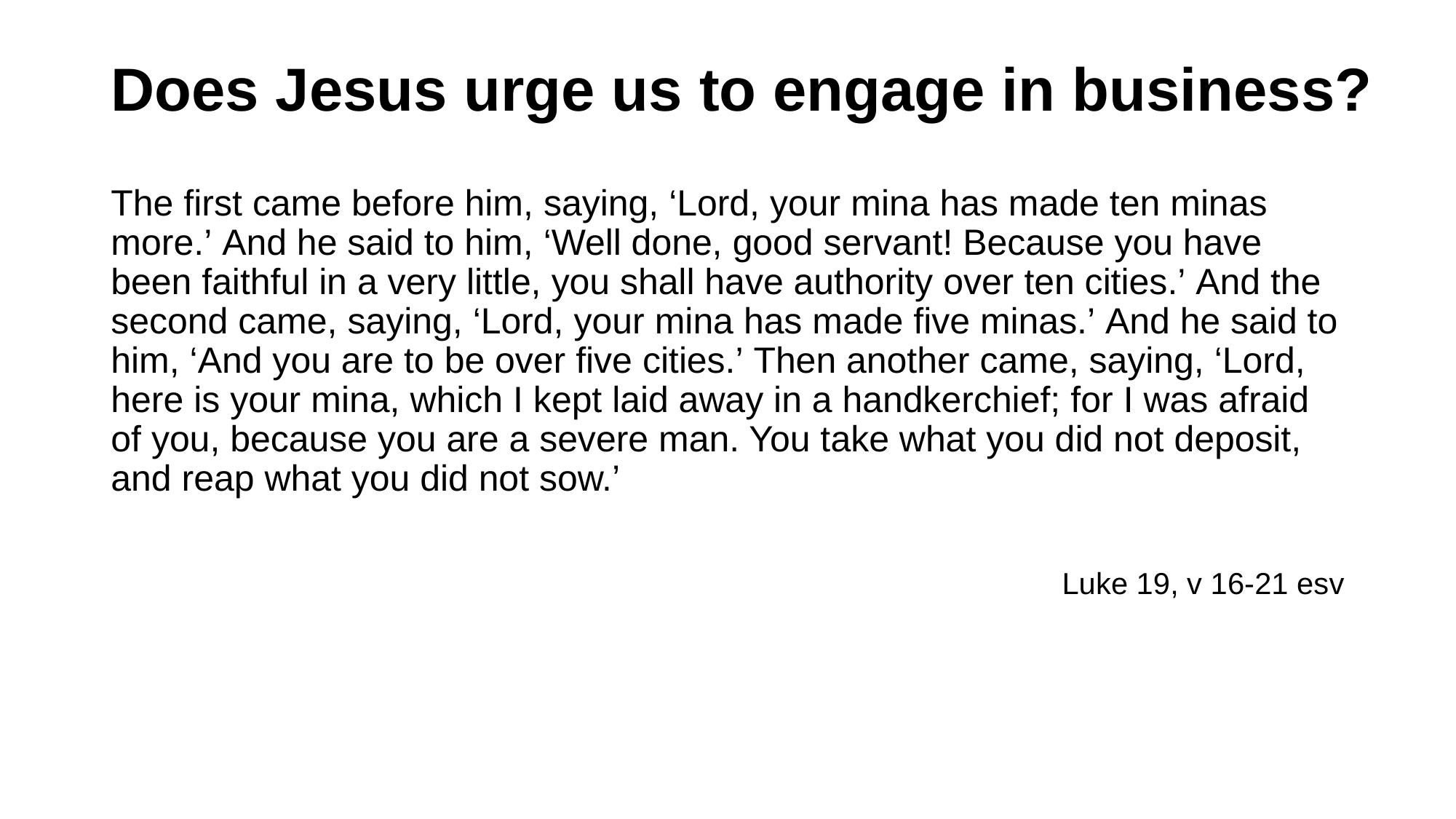

Does Jesus urge us to engage in business?
The first came before him, saying, ‘Lord, your mina has made ten minas more.’ And he said to him, ‘Well done, good servant! Because you have been faithful in a very little, you shall have authority over ten cities.’ And the second came, saying, ‘Lord, your mina has made five minas.’ And he said to him, ‘And you are to be over five cities.’ Then another came, saying, ‘Lord, here is your mina, which I kept laid away in a handkerchief; for I was afraid of you, because you are a severe man. You take what you did not deposit, and reap what you did not sow.’

Luke 19, v 16-21 esv